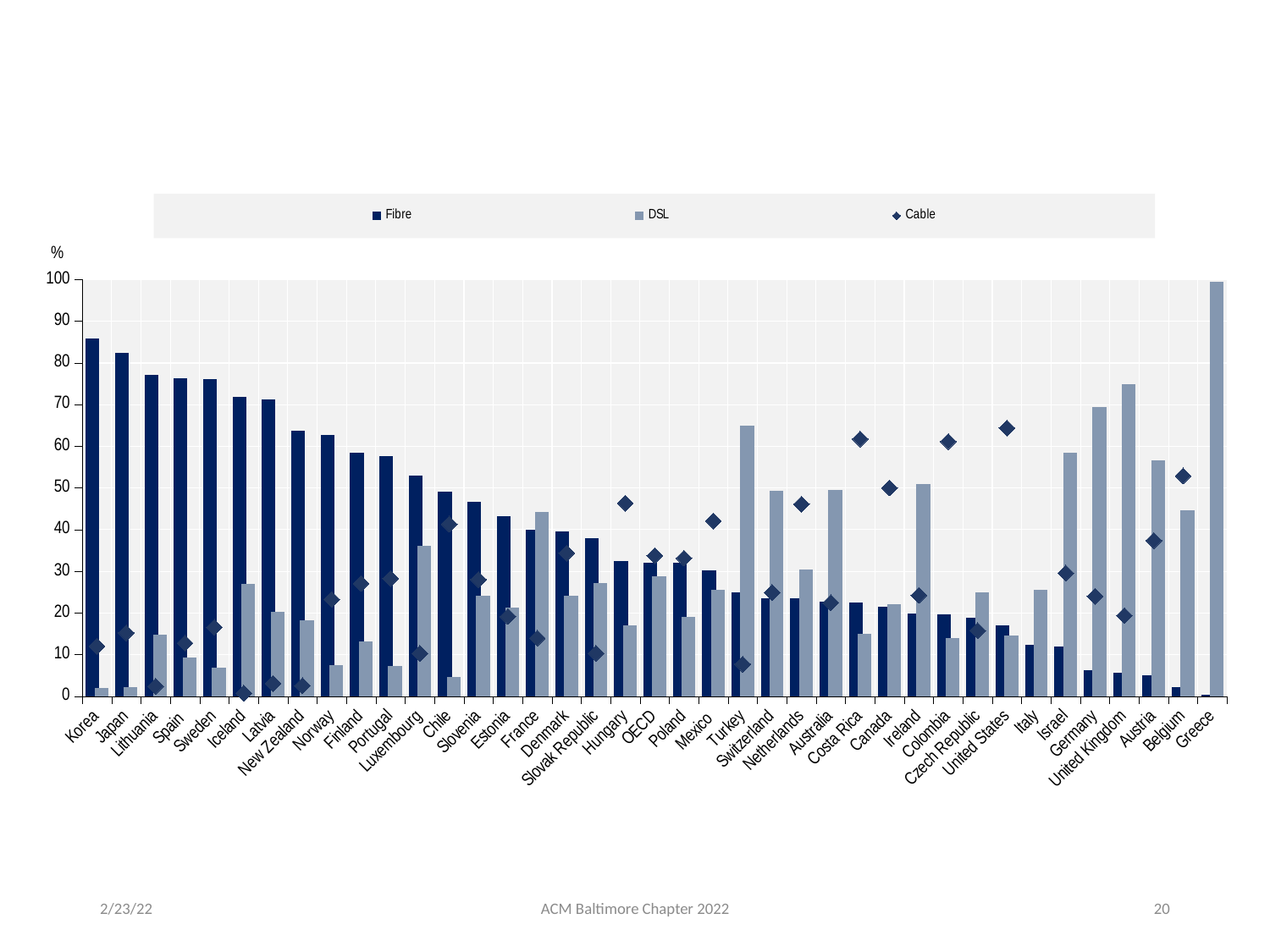

# FTTH internationally (OECD)

### Chart: %

| Category | Fibre | DSL | Cable |
|---|---|---|---|
| Korea | 85.86 | 2.11 | 12.04 |
| Japan | 82.52 | 2.21 | 15.26 |
| Lithuania | 77.15 | 14.77 | 2.43 |
| Spain  | 76.24 | 9.27 | 12.78 |
| Sweden | 76.08 | 6.99 | 16.58 |
| Iceland | 71.95 | 27.08 | 0.75 |
| Latvia | 71.2 | 20.33 | 3.09 |
| New Zealand | 63.71 | 18.27 | 2.6 |
| Norway | 62.68 | 7.46 | 23.24 |
| Finland | 58.43 | 13.28 | 27.1 |
| Portugal | 57.67 | 7.29 | 28.29 |
| Luxembourg | 53.03 | 36.15 | 10.28 |
| Chile | 49.15 | 4.58 | 41.36 |
| Slovenia | 46.75 | 24.11 | 28.03 |
| Estonia | 43.27 | 21.21 | 19.17 |
| France | 39.98 | 44.26 | 13.96 |
| Denmark | 39.57 | 24.25 | 34.38 |
| Slovak Republic | 37.87 | 27.19 | 10.34 |
| Hungary | 32.41 | 17.11 | 46.37 |
| OECD | 32.1 | 28.74 | 33.77 |
| Poland | 32.09 | 19.03 | 33.17 |
| Mexico  | 30.21 | 25.59 | 42.09 |
| Turkey | 24.9 | 64.89 | 7.71 |
| Switzerland | 23.55 | 49.37 | 24.9 |
| Netherlands | 23.53 | 30.36 | 46.11 |
| Australia | 22.65 | 49.52 | 22.49 |
| Costa Rica | 22.53 | 15.01 | 61.79 |
| Canada | 21.52 | 22.15 | 50.04 |
| Ireland | 19.87 | 50.89 | 24.25 |
| Colombia | 19.76 | 14.05 | 61.16 |
| Czech Republic | 18.94 | 24.94 | 15.8 |
| United States | 17.01 | 14.67 | 64.39 |
| Italy | 12.33 | 25.49 | None |
| Israel | 11.98 | 58.44 | 29.58 |
| Germany | 6.37 | 69.38 | 24.02 |
| United Kingdom | 5.71 | 74.82 | 19.37 |
| Austria | 5.11 | 56.67 | 37.38 |
| Belgium | 2.16 | 44.66 | 52.91 |
| Greece | 0.36 | 99.52 | None |
2/23/22
ACM Baltimore Chapter 2022
20